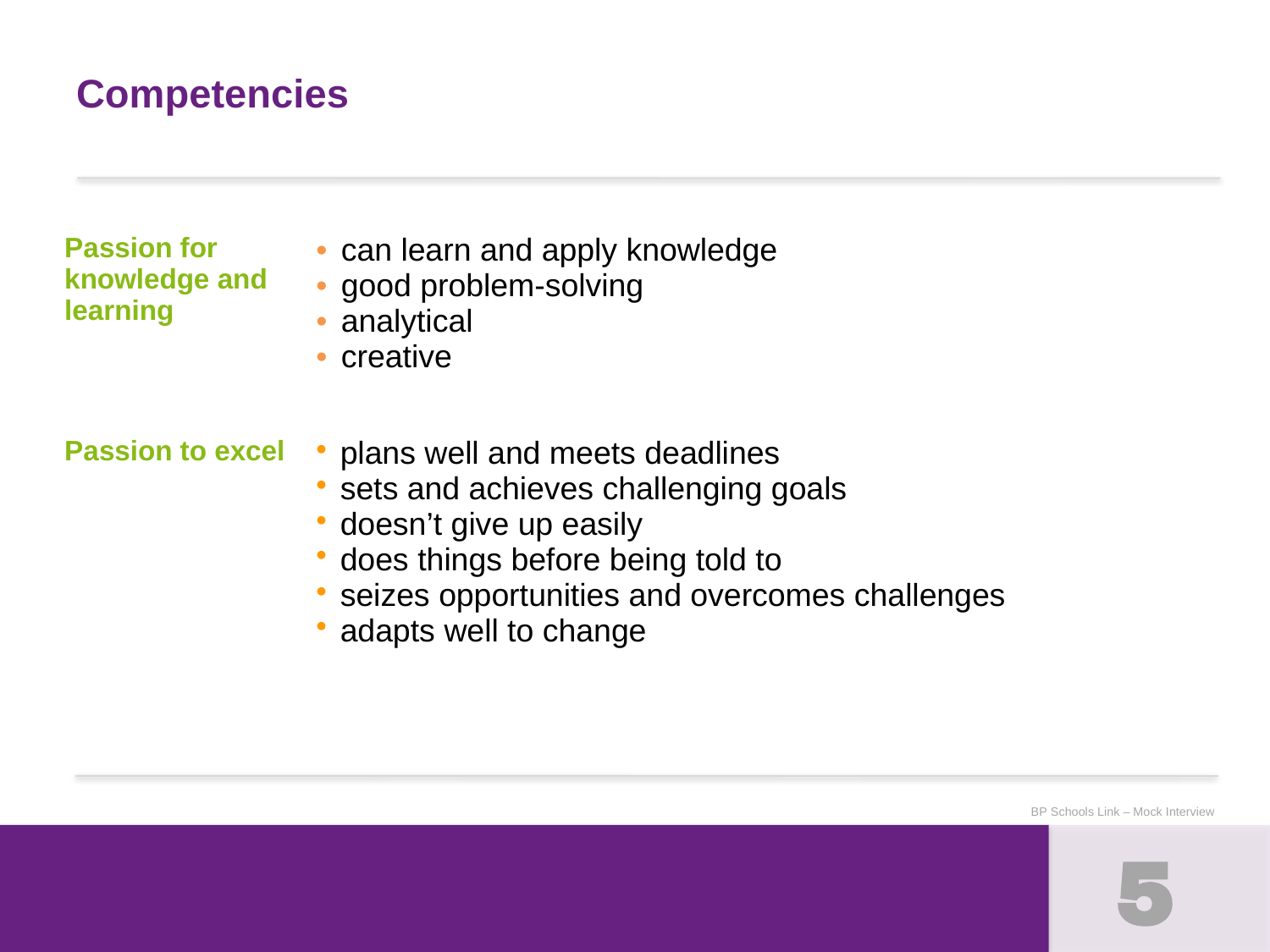

# Competencies
| Passion for knowledge and learning | can learn and apply knowledge good problem-solving analytical creative |
| --- | --- |
| Passion to excel | plans well and meets deadlines sets and achieves challenging goals doesn’t give up easily does things before being told to seizes opportunities and overcomes challenges adapts well to change |
|  |  |
BP Schools Link – Mock Interview

5